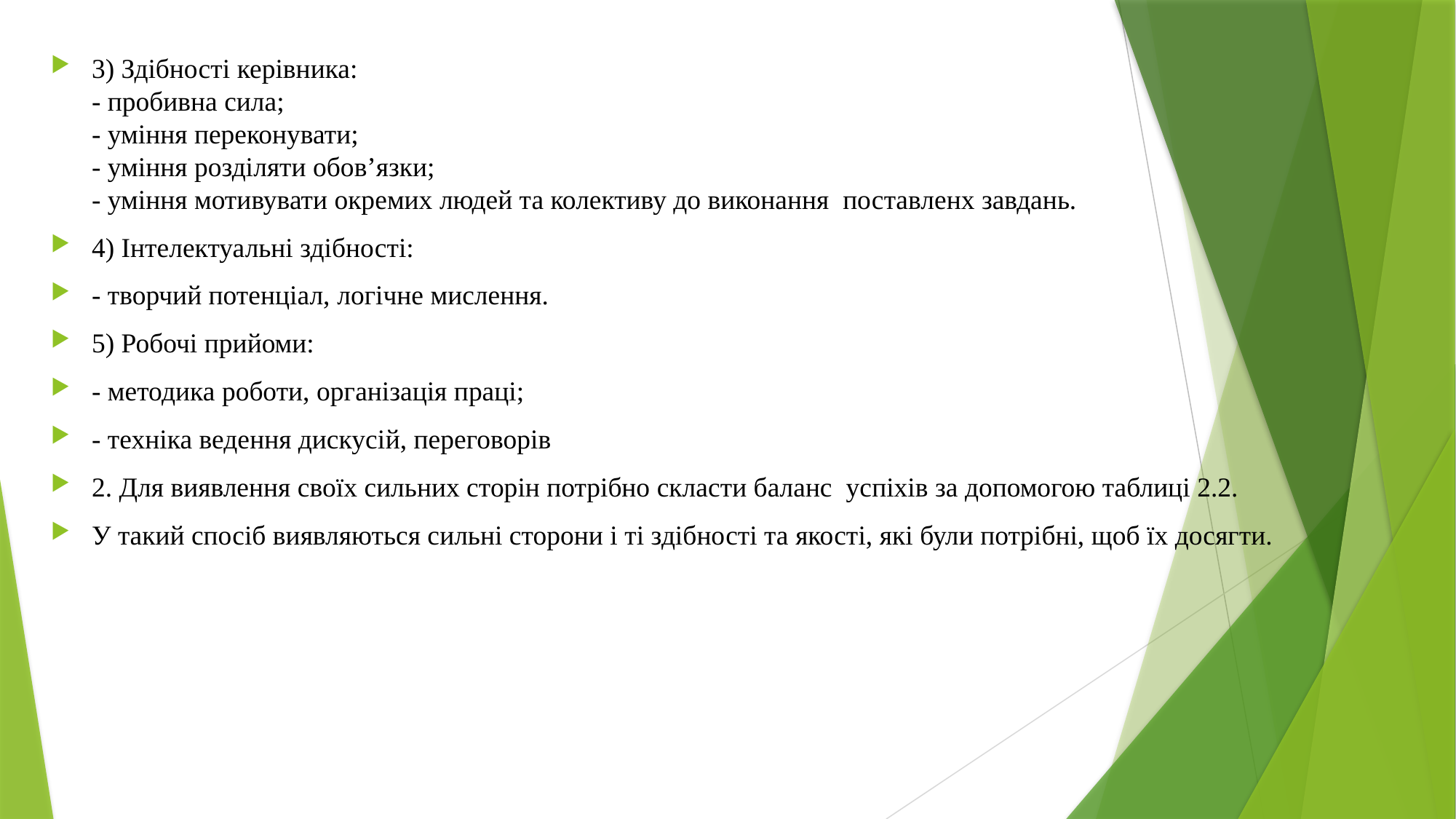

3) Здібності керівника:
- пробивна сила;
- уміння переконувати;
- уміння розділяти обов’язки;
- уміння мотивувати окремих людей та колективу до виконання  поставленх завдань.
4) Інтелектуальні здібності:
- творчий потенціал, логічне мислення.
5) Робочі прийоми:
- методика роботи, організація праці;
- техніка ведення дискусій, переговорів
2. Для виявлення своїх сильних сторін потрібно скласти баланс  успіхів за допомогою таблиці 2.2.
У такий спосіб виявляються сильні сторони і ті здібності та якості, які були потрібні, щоб їх досягти.